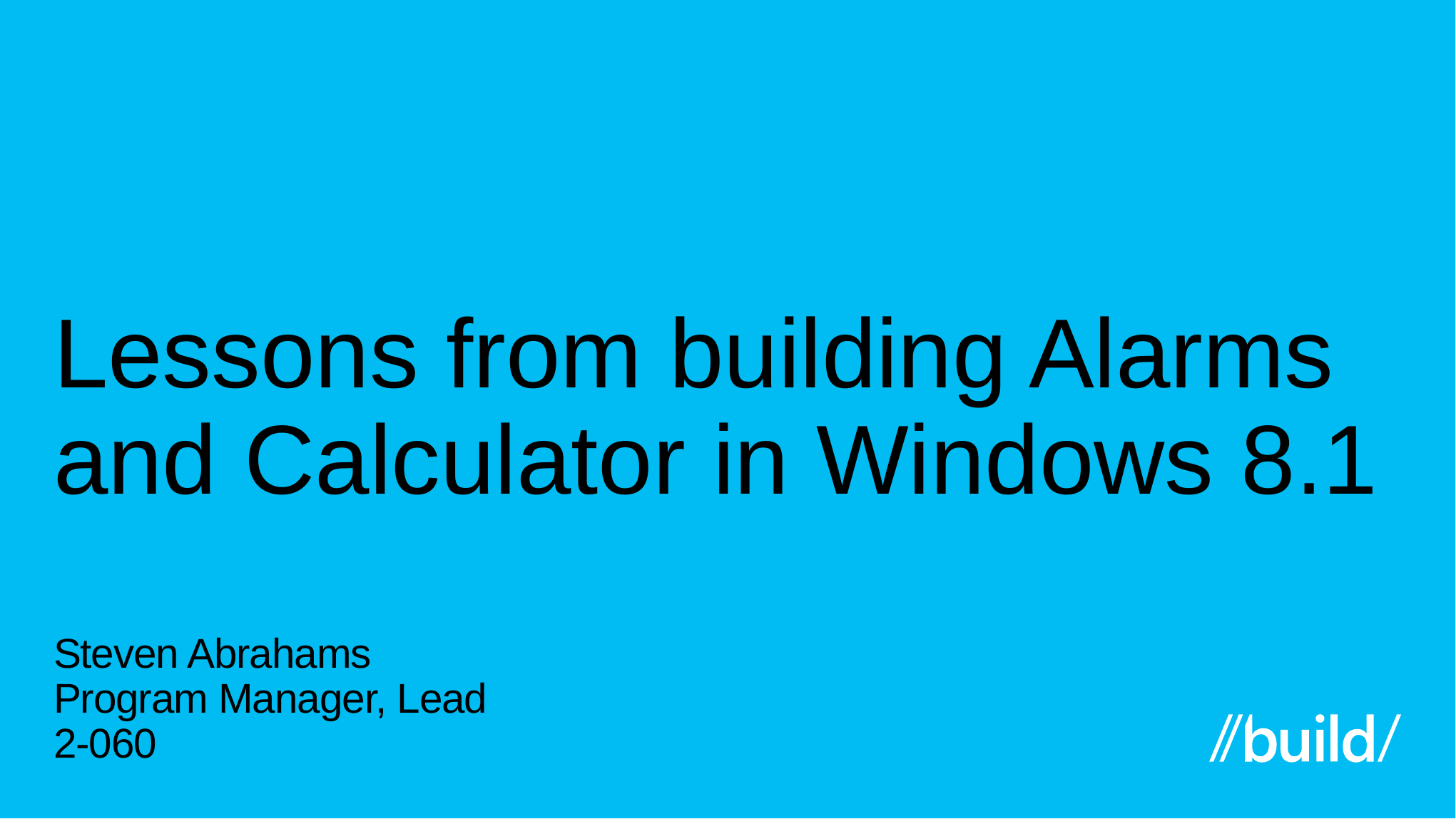

# Lessons from building Alarms and Calculator in Windows 8.1
Steven Abrahams
Program Manager, Lead
2-060